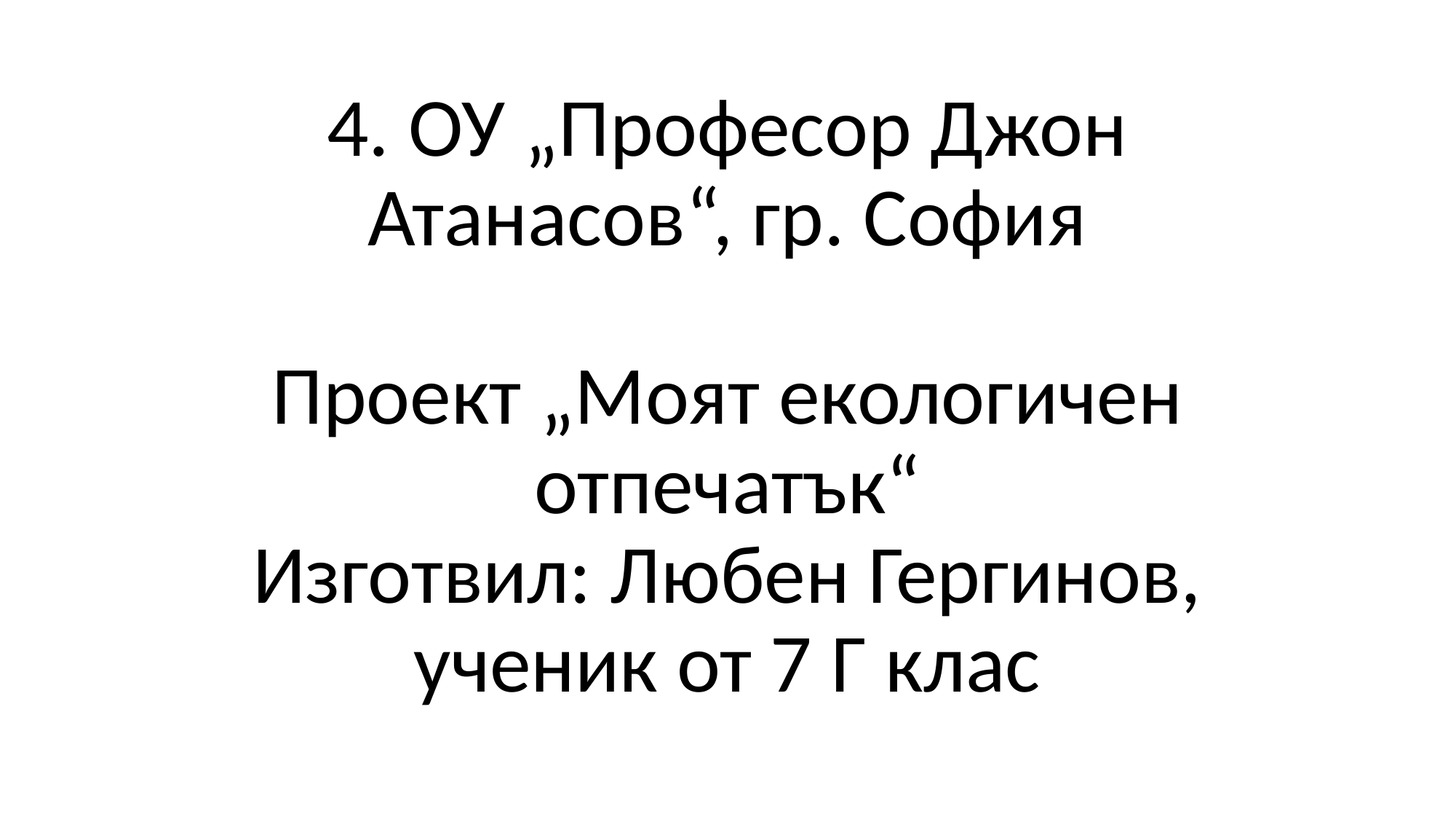

# 4. ОУ „Професор Джон Атанасов“, гр. София Проект „Моят екологичен отпечатък“ Изготвил: Любен Гергинов, ученик от 7 Г клас